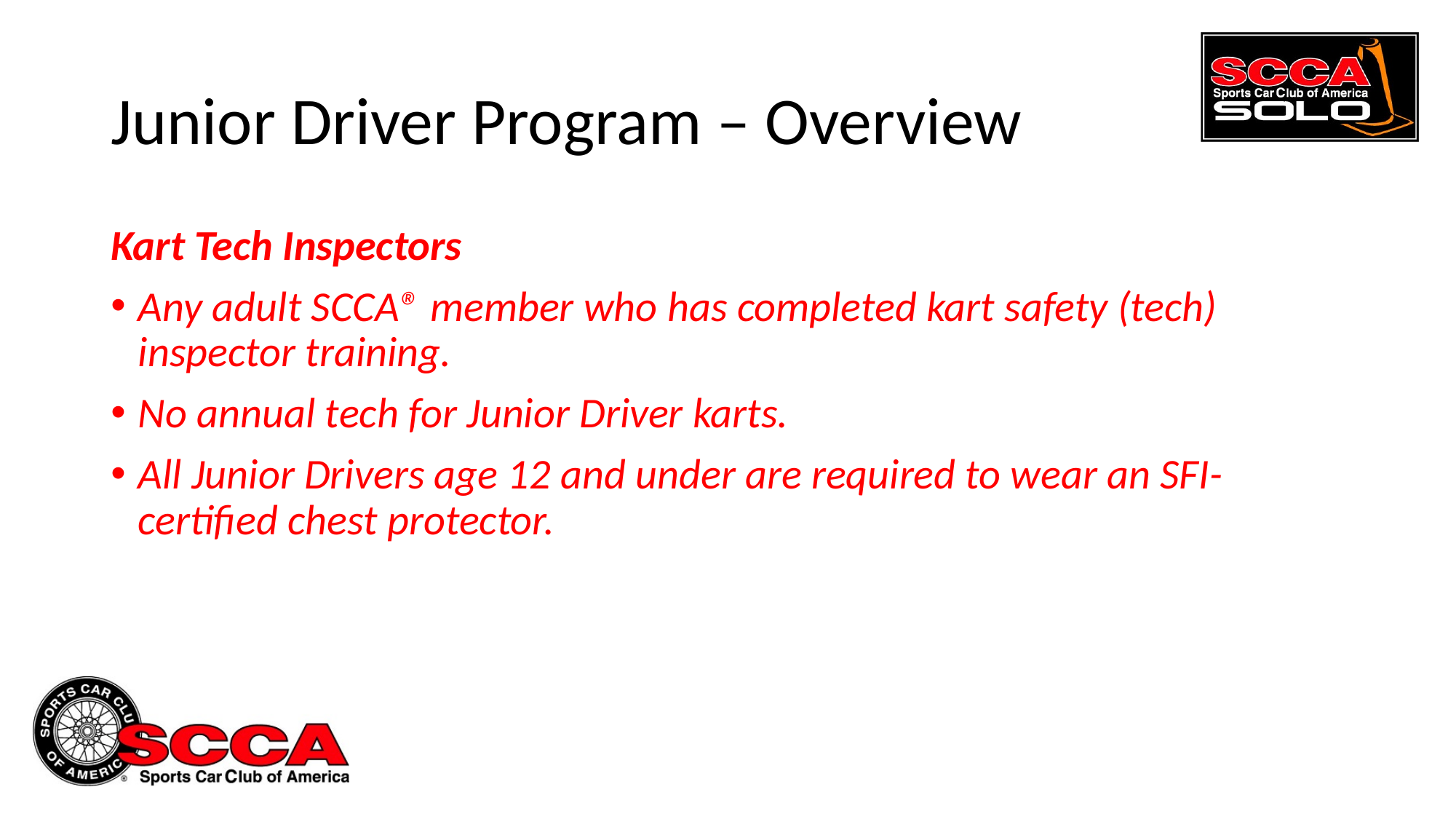

# Junior Driver Program – Overview
Kart Tech Inspectors
Any adult SCCA® member who has completed kart safety (tech) inspector training.
No annual tech for Junior Driver karts.
All Junior Drivers age 12 and under are required to wear an SFI-certified chest protector.